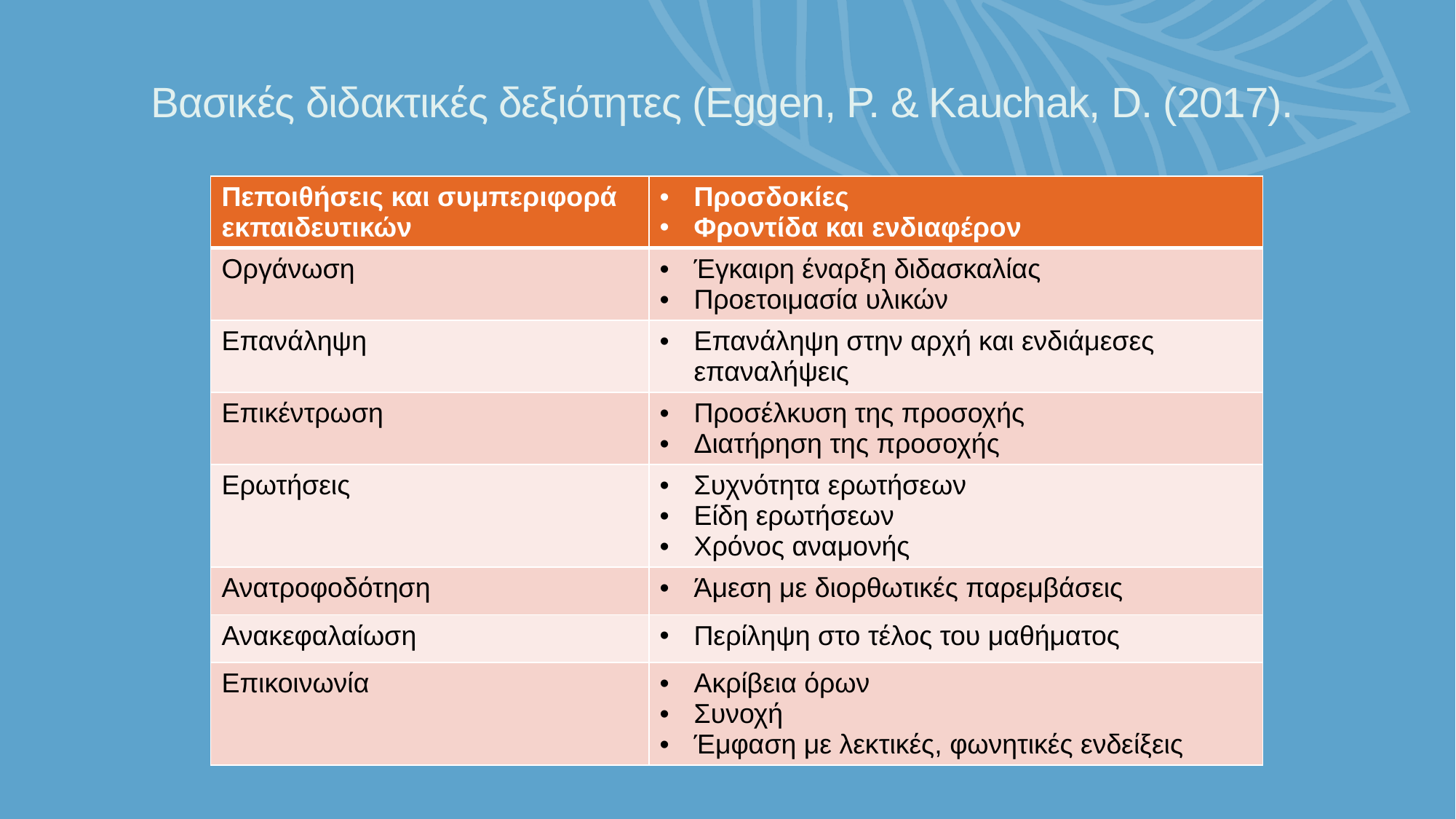

# Βασικές διδακτικές δεξιότητες (Eggen, P. & Kauchak, D. (2017).
| Πεποιθήσεις και συμπεριφορά εκπαιδευτικών | Προσδοκίες Φροντίδα και ενδιαφέρον |
| --- | --- |
| Οργάνωση | Έγκαιρη έναρξη διδασκαλίας Προετοιμασία υλικών |
| Επανάληψη | Επανάληψη στην αρχή και ενδιάμεσες επαναλήψεις |
| Επικέντρωση | Προσέλκυση της προσοχής Διατήρηση της προσοχής |
| Ερωτήσεις | Συχνότητα ερωτήσεων Είδη ερωτήσεων Χρόνος αναμονής |
| Ανατροφοδότηση | Άμεση με διορθωτικές παρεμβάσεις |
| Ανακεφαλαίωση | Περίληψη στο τέλος του μαθήματος |
| Επικοινωνία | Ακρίβεια όρων Συνοχή Έμφαση με λεκτικές, φωνητικές ενδείξεις |